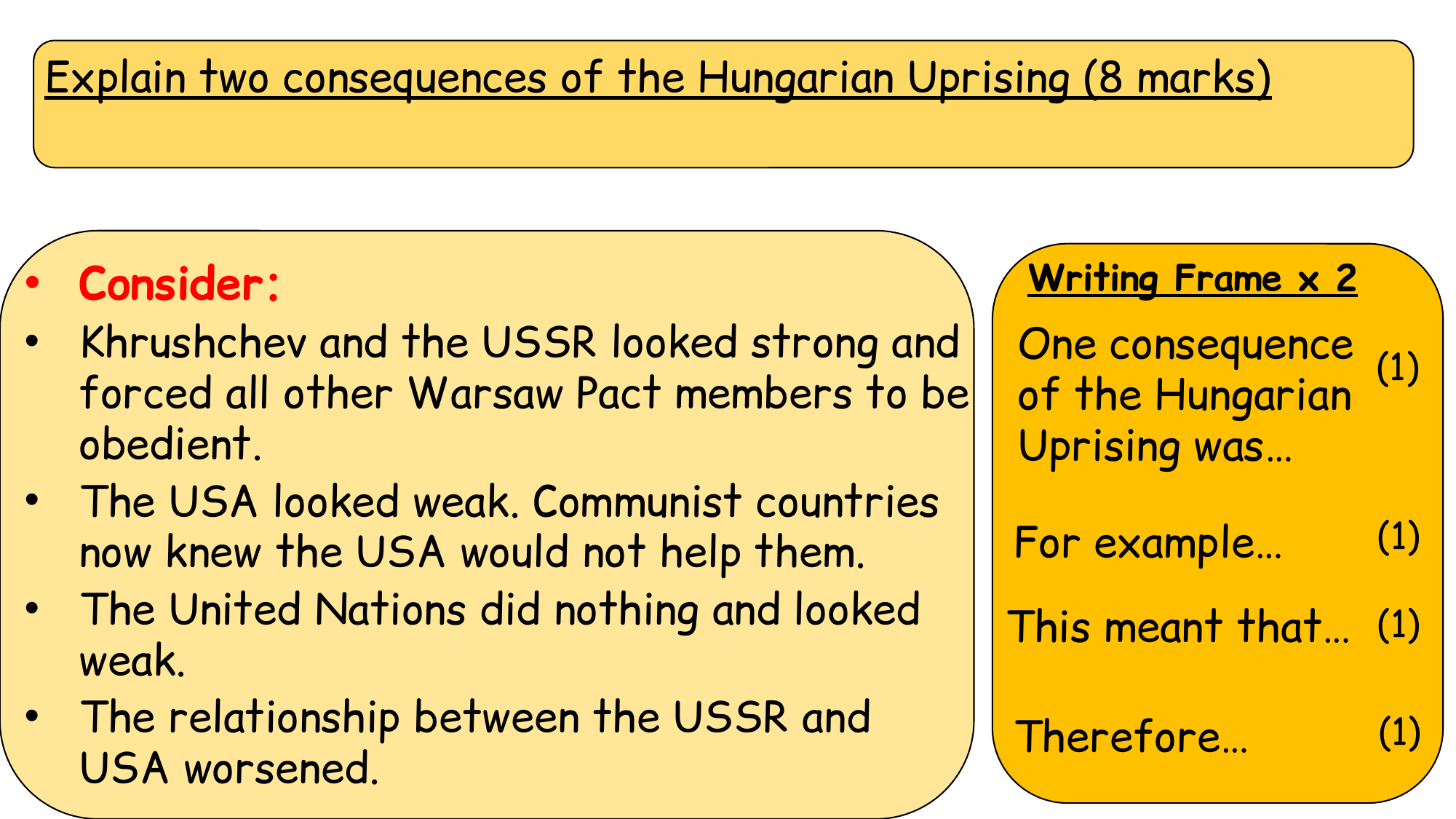

Explain two consequences of the Hungarian Uprising (8 marks)

Consider:
Khrushchev and the USSR looked strong and forced all other Warsaw Pact members to be obedient.
The USA looked weak. Communist countries now knew the USA would not help them.
The United Nations did nothing and looked weak.
The relationship between the USSR and USA worsened.
Writing Frame x 2
One consequence of the Hungarian Uprising was…
(1)
For example…
(1)
This meant that…
(1)
Therefore…
(1)